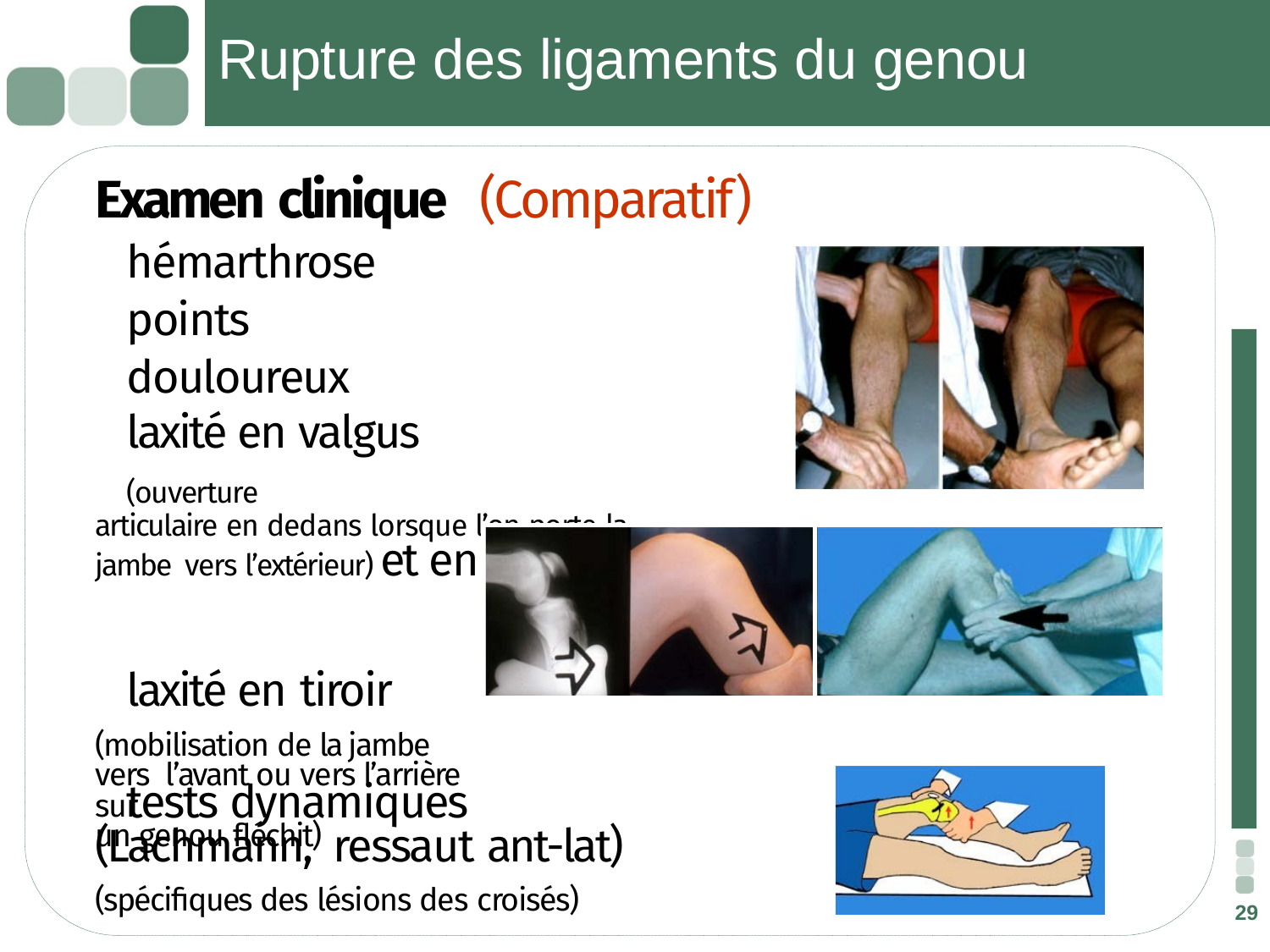

# Rupture des ligaments du genou
Examen clinique	(Comparatif)
hémarthrose  points douloureux
laxité en valgus (ouverture
articulaire en dedans lorsque l’on porte la jambe  vers l’extérieur) et en varus

laxité en tiroir
(mobilisation de la jambe vers  l’avant ou vers l’arrière sur
un genou fléchit)

tests dynamiques (Lachmann,  ressaut ant-lat)
(spécifiques des lésions des croisés)
29